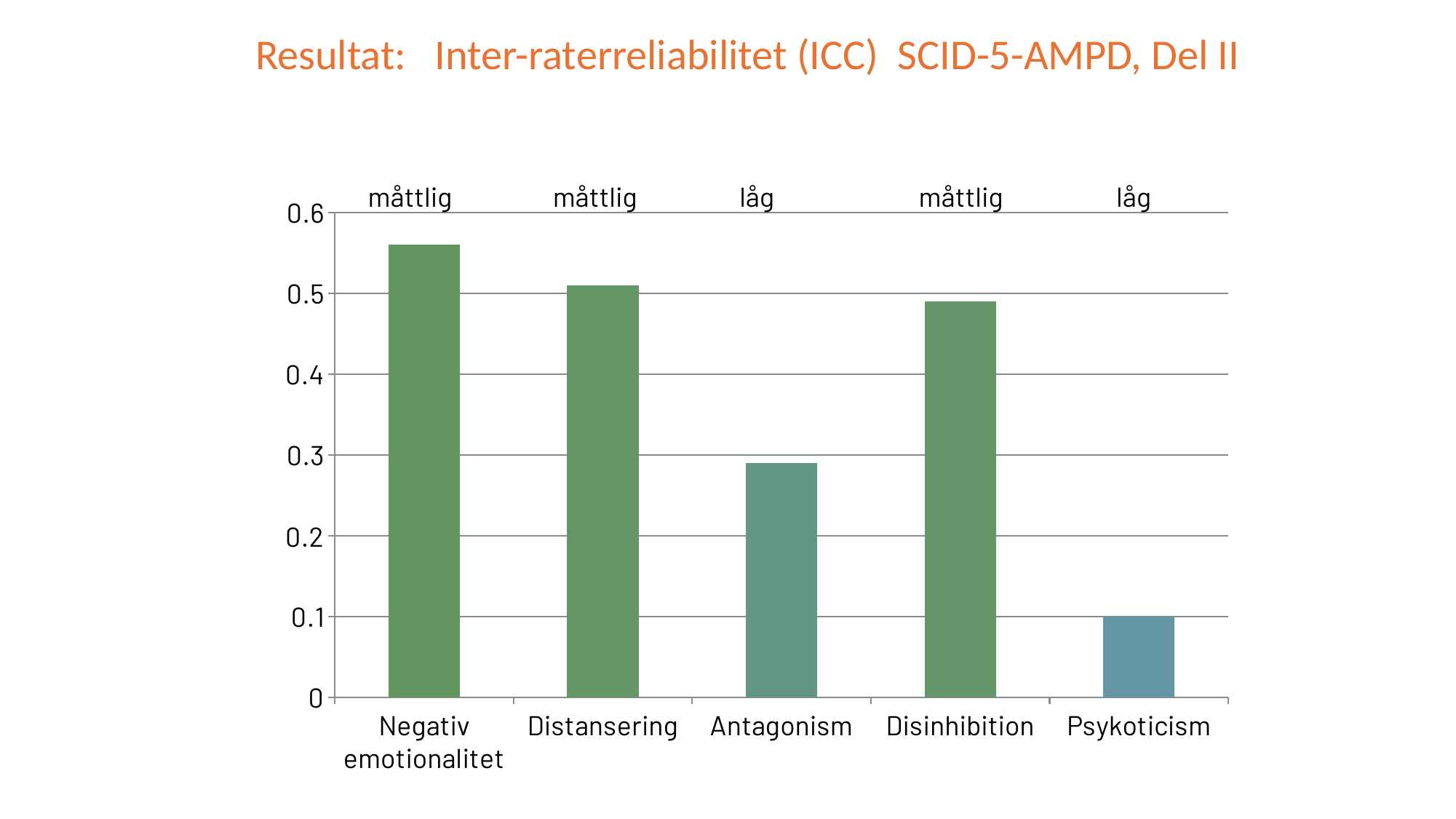

# Resultat:   Inter-raterreliabilitet (ICC)  SCID-5-AMPD, Del II
        måttlig
            måttlig
                låg
                   måttlig
                         låg

### Chart

| Category | ICC |
|---|---|
| Negativ emotionalitet | 0.56 |
| Distansering | 0.51 |
| Antagonism | 0.29 |
| Disinhibition | 0.49 |
| Psykoticism | 0.1 |